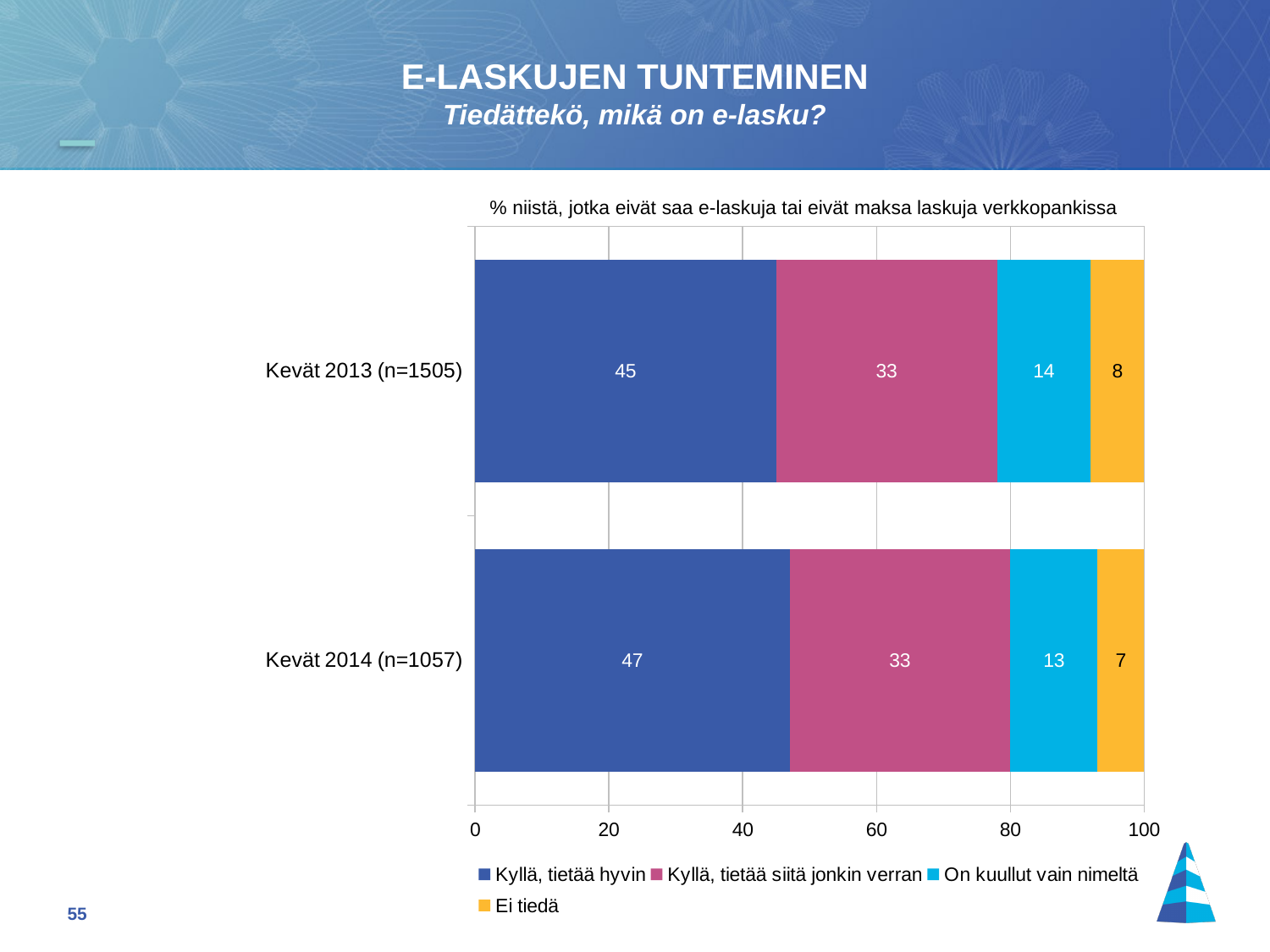

E-LASKUJEN TUNTEMINEN
Tiedättekö, mikä on e-lasku?
% niistä, jotka eivät saa e-laskuja tai eivät maksa laskuja verkkopankissa

### Chart

| Category | Kyllä, tietää hyvin | Kyllä, tietää siitä jonkin verran | On kuullut vain nimeltä | Ei tiedä |
|---|---|---|---|---|
| Kevät 2013 (n=1505) | 45.0 | 33.0 | 14.0 | 8.0 |
| Kevät 2014 (n=1057) | 47.0 | 33.0 | 13.0 | 7.0 |